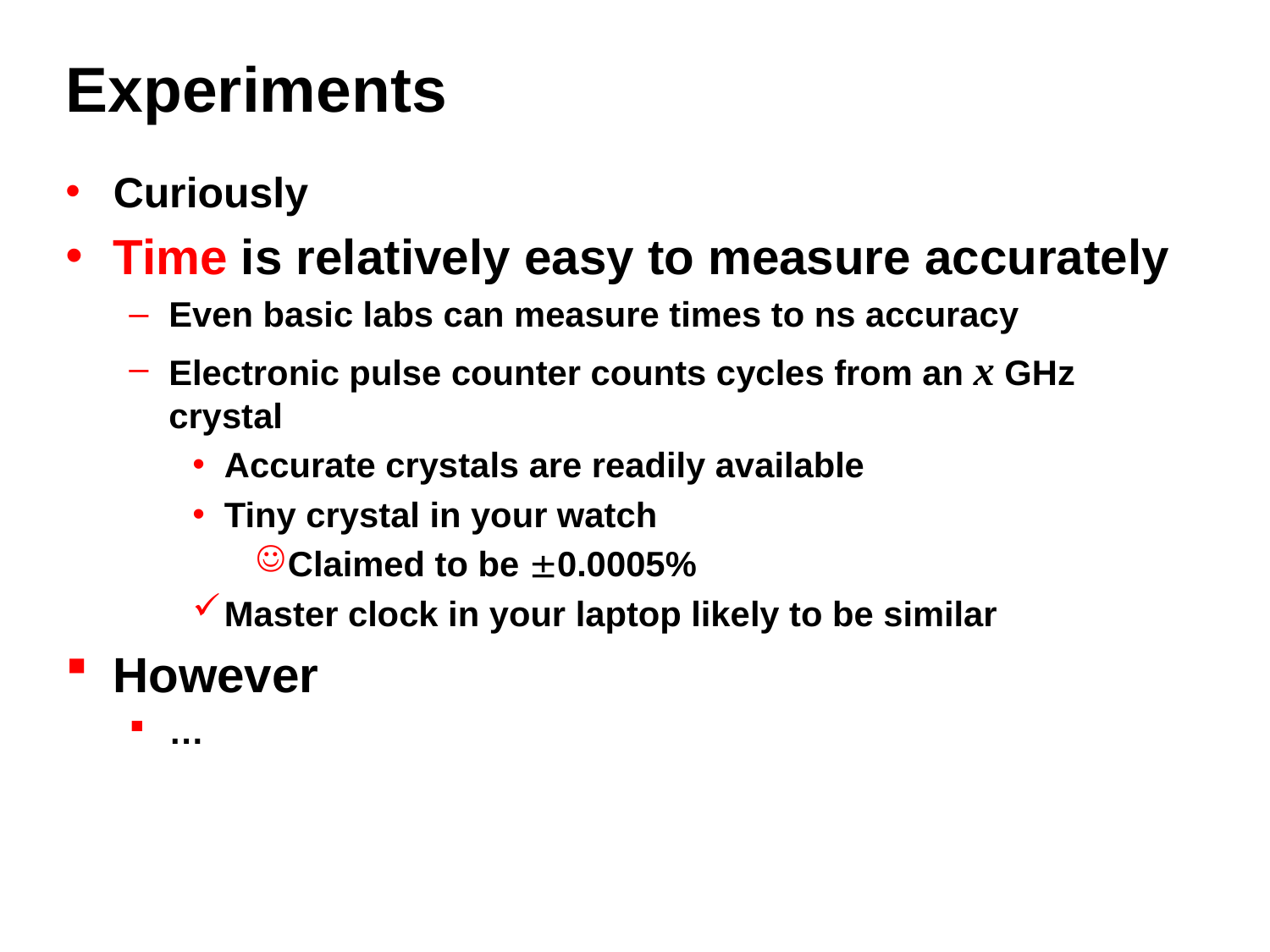

# Experiments
Curiously
Time is relatively easy to measure accurately
Even basic labs can measure times to ns accuracy
Electronic pulse counter counts cycles from an x GHz crystal
Accurate crystals are readily available
Tiny crystal in your watch
Claimed to be ±0.0005%
Master clock in your laptop likely to be similar
However
…